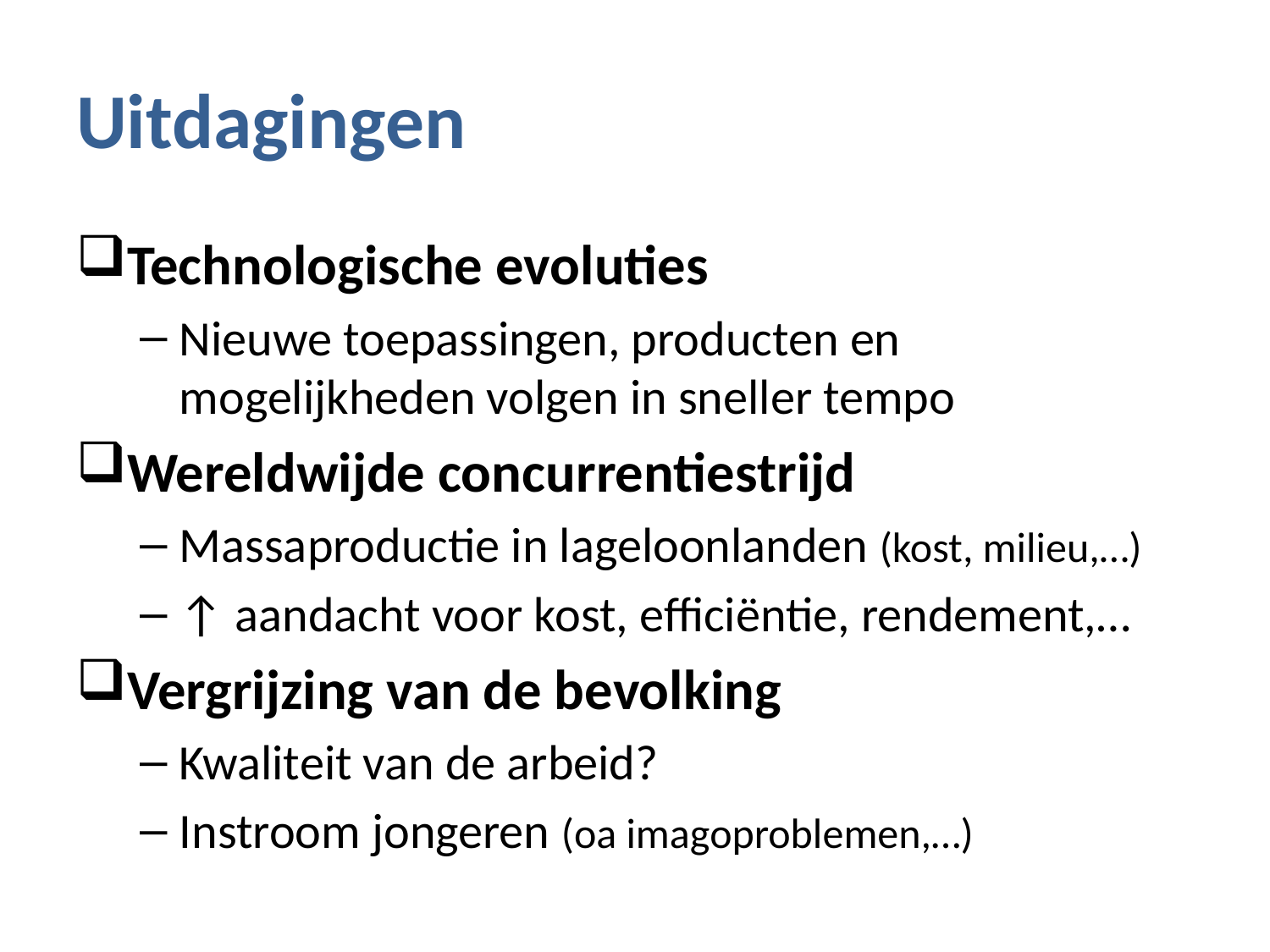

# Uitdagingen
Technologische evoluties
Nieuwe toepassingen, producten en mogelijkheden volgen in sneller tempo
Wereldwijde concurrentiestrijd
Massaproductie in lageloonlanden (kost, milieu,…)
↑ aandacht voor kost, efficiëntie, rendement,…
Vergrijzing van de bevolking
Kwaliteit van de arbeid?
Instroom jongeren (oa imagoproblemen,…)